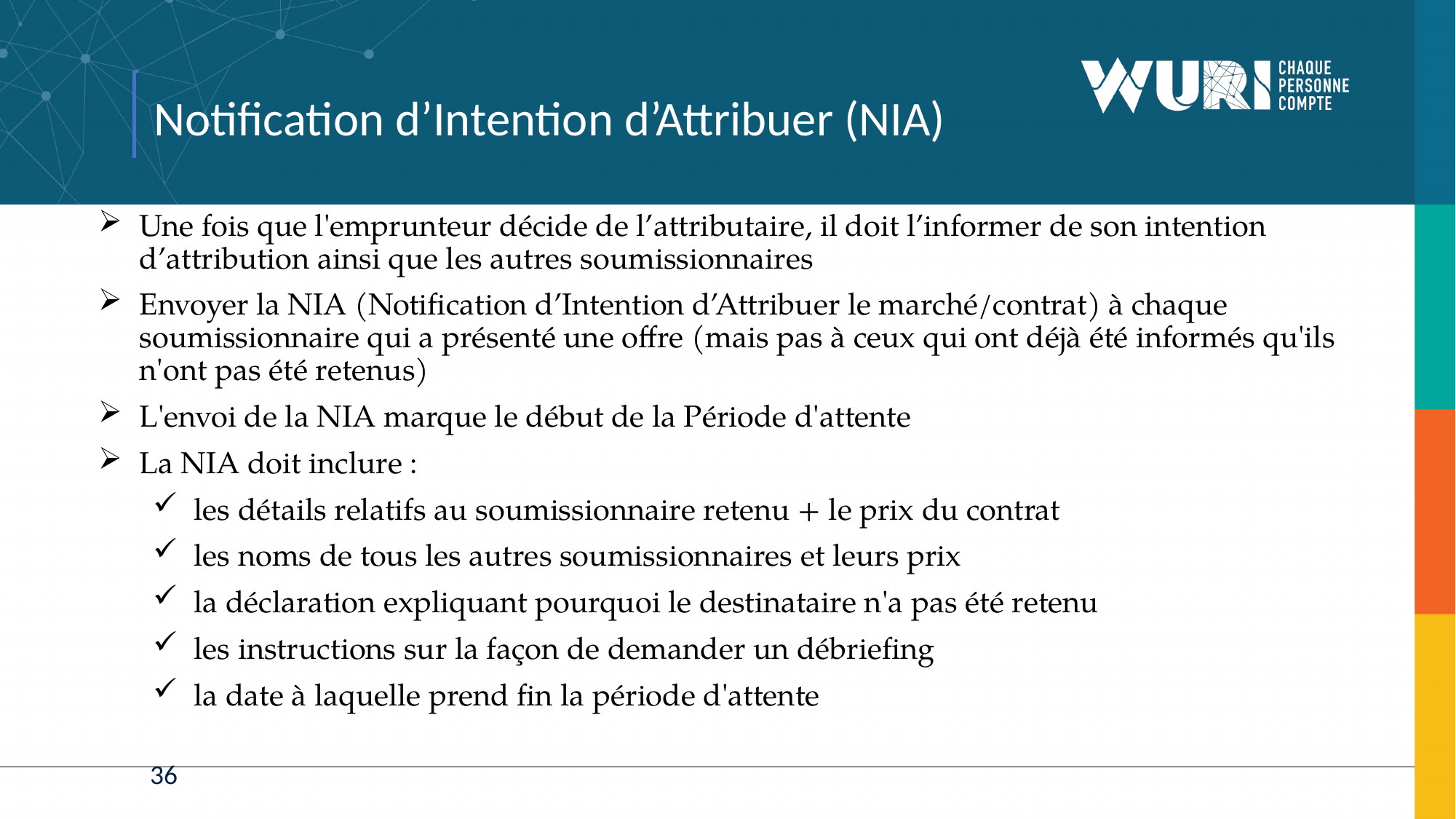

Notification d’Intention d’Attribuer (NIA)

Une fois que l'emprunteur décide de l’attributaire, il doit l’informer de son intention d’attribution ainsi que les autres soumissionnaires
Envoyer la NIA (Notification d’Intention d’Attribuer le marché/contrat) à chaque soumissionnaire qui a présenté une offre (mais pas à ceux qui ont déjà été informés qu'ils n'ont pas été retenus)
L'envoi de la NIA marque le début de la Période d'attente
La NIA doit inclure :
les détails relatifs au soumissionnaire retenu + le prix du contrat
les noms de tous les autres soumissionnaires et leurs prix
la déclaration expliquant pourquoi le destinataire n'a pas été retenu
les instructions sur la façon de demander un débriefing
la date à laquelle prend fin la période d'attente
36